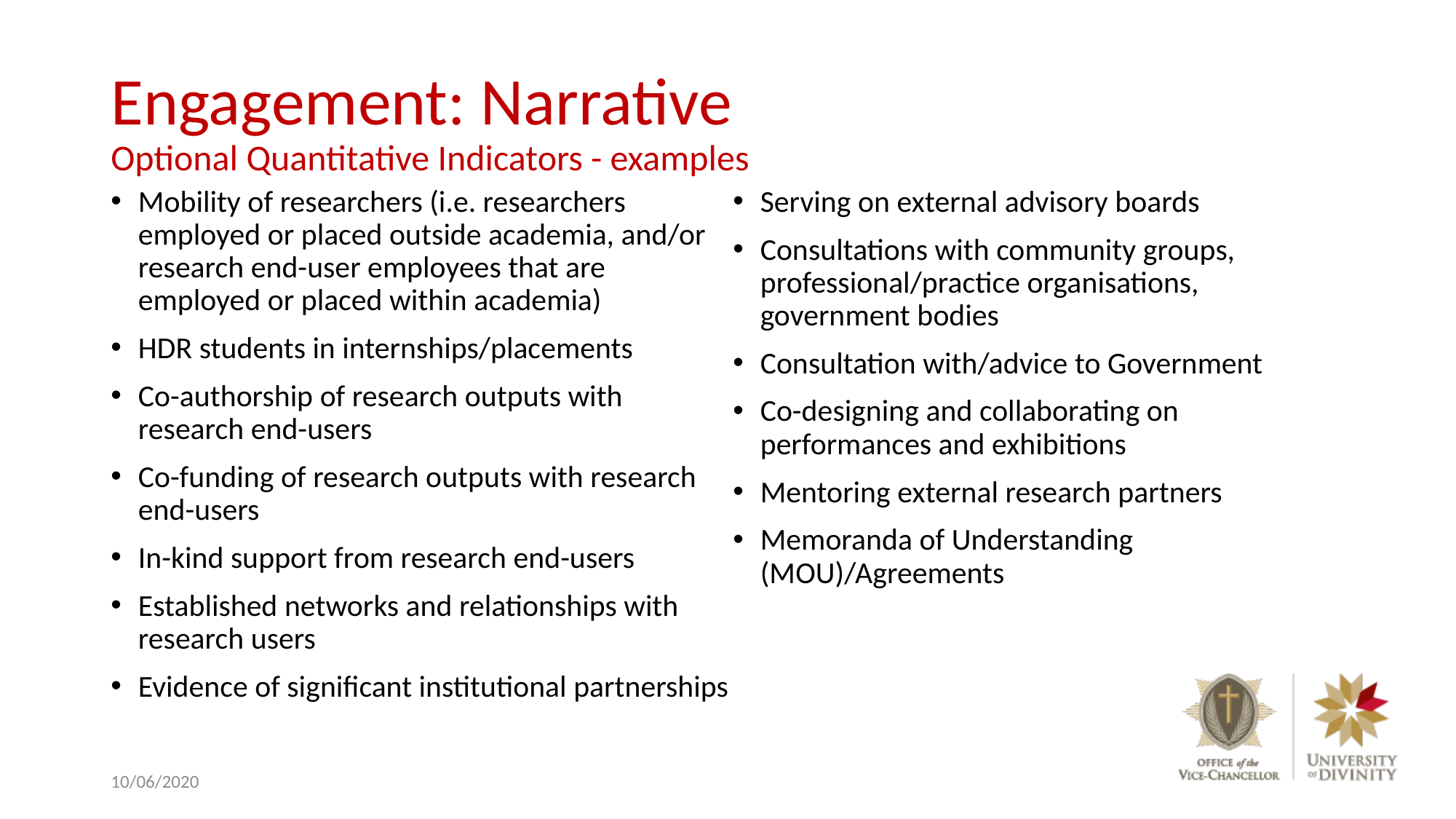

# Engagement: Narrative Optional Quantitative Indicators - examples
Mobility of researchers (i.e. researchers employed or placed outside academia, and/or research end-user employees that are employed or placed within academia)
HDR students in internships/placements
Co-authorship of research outputs with research end-users
Co-funding of research outputs with research end-users
In-kind support from research end-users
Established networks and relationships with research users
Evidence of significant institutional partnerships
Serving on external advisory boards
Consultations with community groups, professional/practice organisations, government bodies
Consultation with/advice to Government
Co-designing and collaborating on performances and exhibitions
Mentoring external research partners
Memoranda of Understanding (MOU)/Agreements

10/06/2020